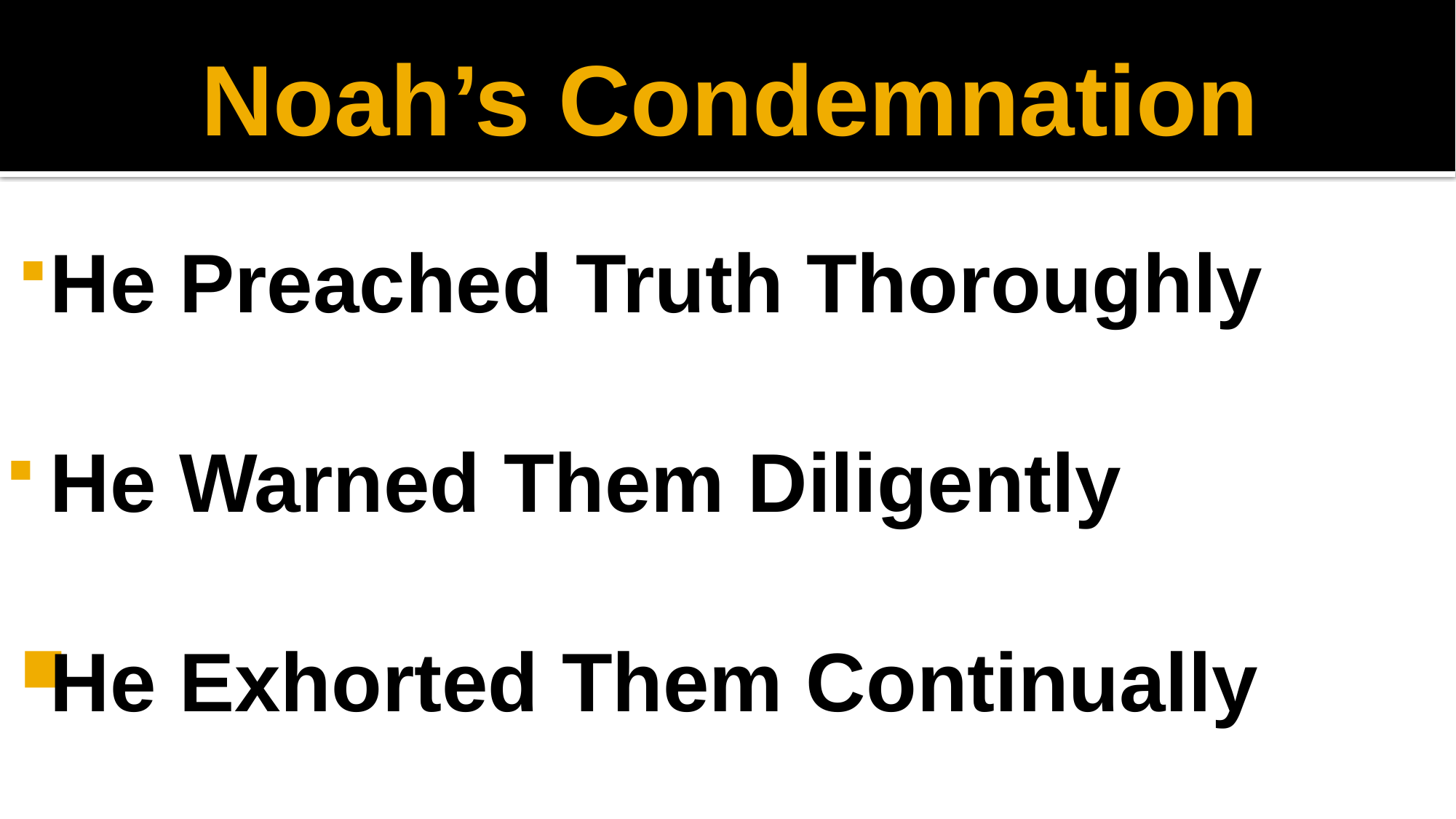

# Noah’s Condemnation
He Preached Truth Thoroughly

He Warned Them Diligently

He Exhorted Them Continually